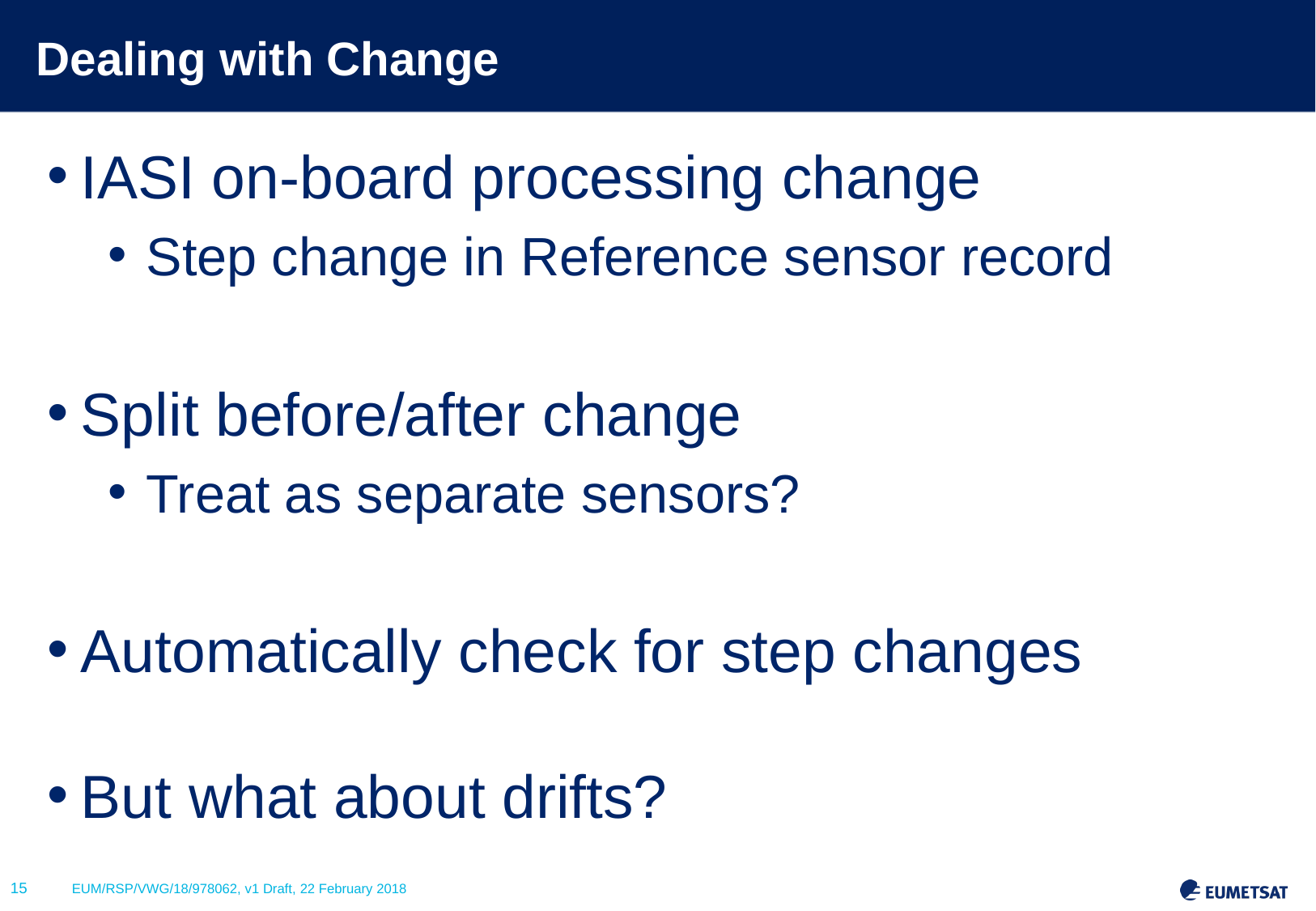

# Dealing with Change
IASI on-board processing change
Step change in Reference sensor record

Split before/after change
Treat as separate sensors?

Automatically check for step changes

But what about drifts?